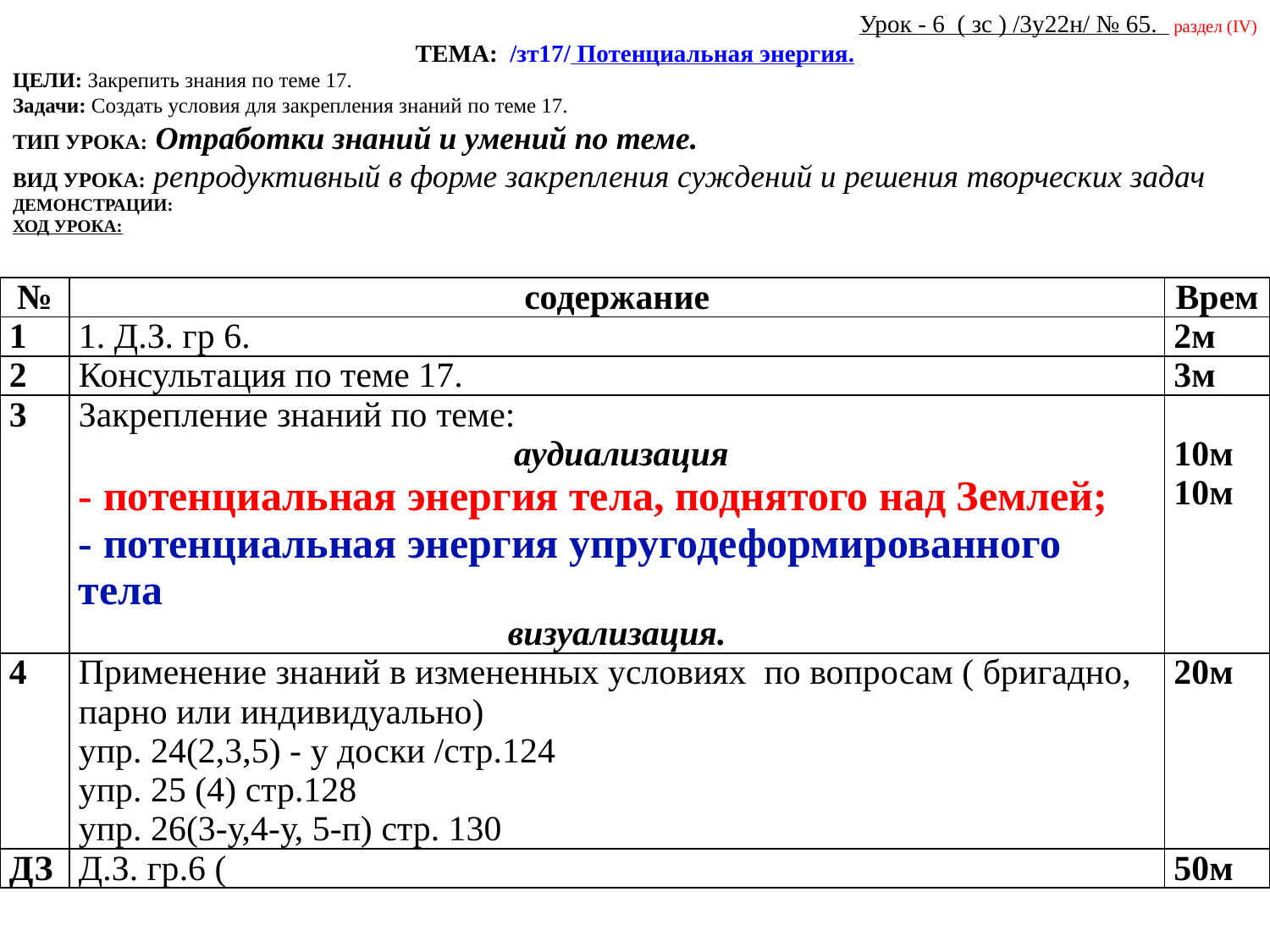

Урок - 6  ( зс ) /3у22н/ № 65.   раздел (IV)
ТЕМА:  /зт17/ Потенциальная энергия.
ЦЕЛИ: Закрепить знания по теме 17.
Задачи: Создать условия для закрепления знаний по теме 17.
ТИП УРОКА: Отработки знаний и умений по теме.
ВИД УРОКА: репродуктивный в форме закрепления суждений и решения творческих задач
ДЕМОНСТРАЦИИ:
ХОД УРОКА:
| № | содержание | Врем |
| --- | --- | --- |
| 1 | 1. Д.З. гр 6. | 2м |
| 2 | Консультация по теме 17. | 3м |
| 3 | Закрепление знаний по теме: аудиализация - потенциальная энергия тела, поднятого над Землей; - потенциальная энергия упругодеформированного тела визуализация. | 10м 10м |
| 4 | Применение знаний в измененных условиях по вопросам ( бригадно, парно или индивидуально) упр. 24(2,3,5) - у доски /стр.124 упр. 25 (4) стр.128 упр. 26(3-у,4-у, 5-п) стр. 130 | 20м |
| ДЗ | Д.З. гр.6 ( | 50м |